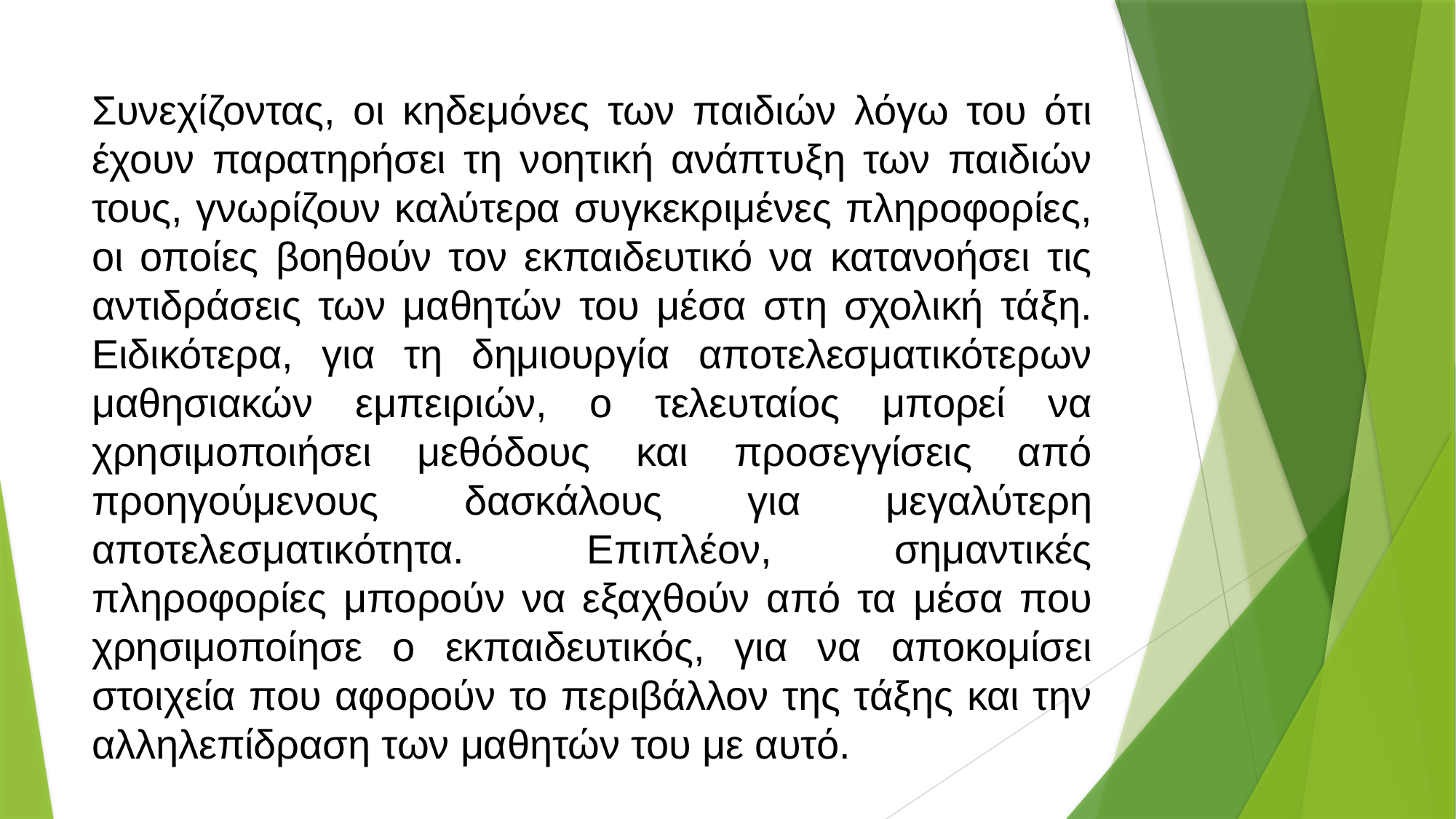

Συνεχίζοντας, οι κηδεμόνες των παιδιών λόγω του ότι έχουν παρατηρήσει τη νοητική ανάπτυξη των παιδιών τους, γνωρίζουν καλύτερα συγκεκριμένες πληροφορίες, οι οποίες βοηθούν τον εκπαιδευτικό να κατανοήσει τις αντιδράσεις των μαθητών του μέσα στη σχολική τάξη. Ειδικότερα, για τη δημιουργία αποτελεσματικότερων μαθησιακών εμπειριών, ο τελευταίος μπορεί να χρησιμοποιήσει μεθόδους και προσεγγίσεις από προηγούμενους δασκάλους για μεγαλύτερη αποτελεσματικότητα. Επιπλέον, σημαντικές πληροφορίες μπορούν να εξαχθούν από τα μέσα που χρησιμοποίησε ο εκπαιδευτικός, για να αποκομίσει στοιχεία που αφορούν το περιβάλλον της τάξης και την αλληλεπίδραση των μαθητών του με αυτό.